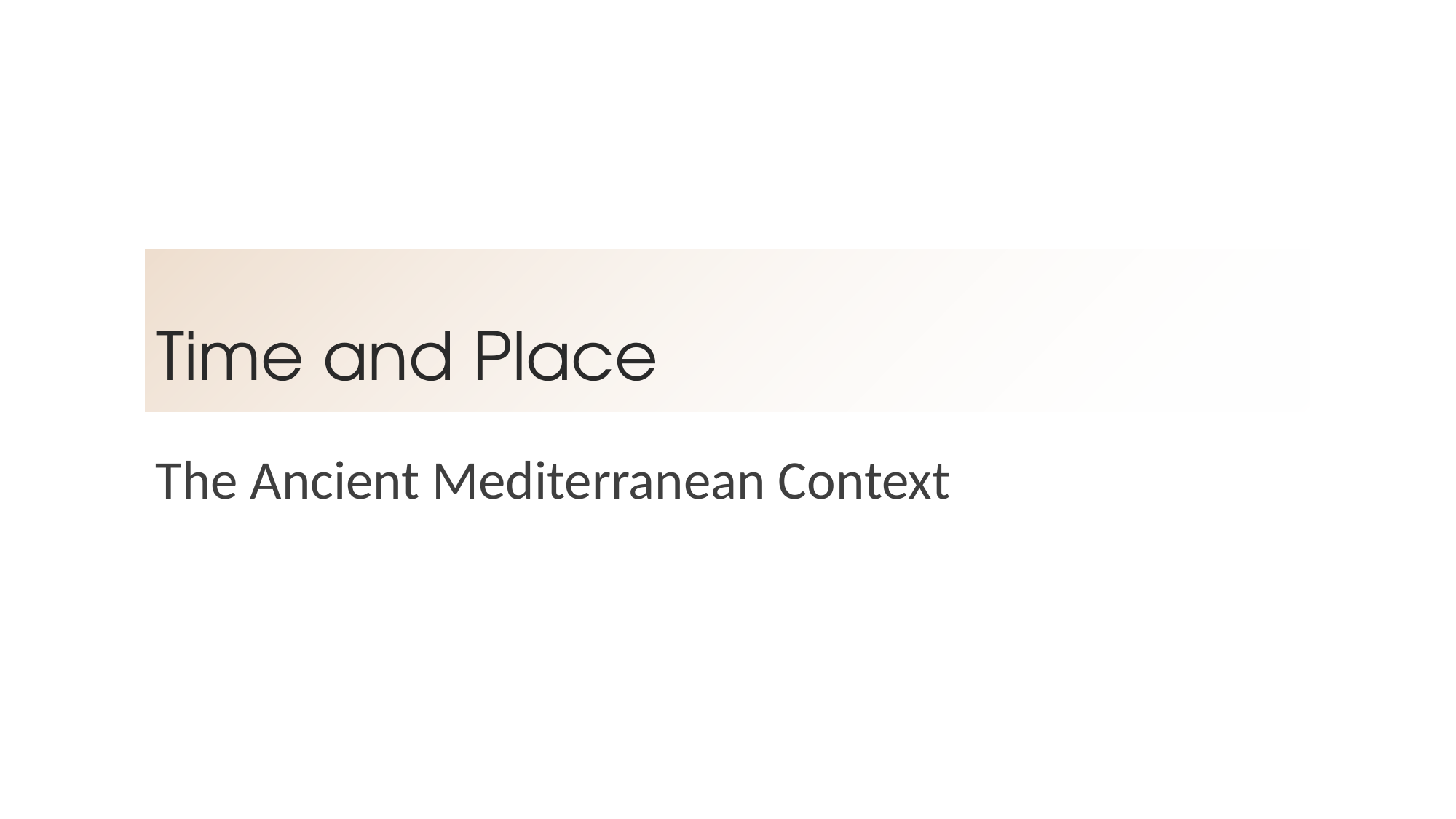

# Time and Place
The Ancient Mediterranean Context